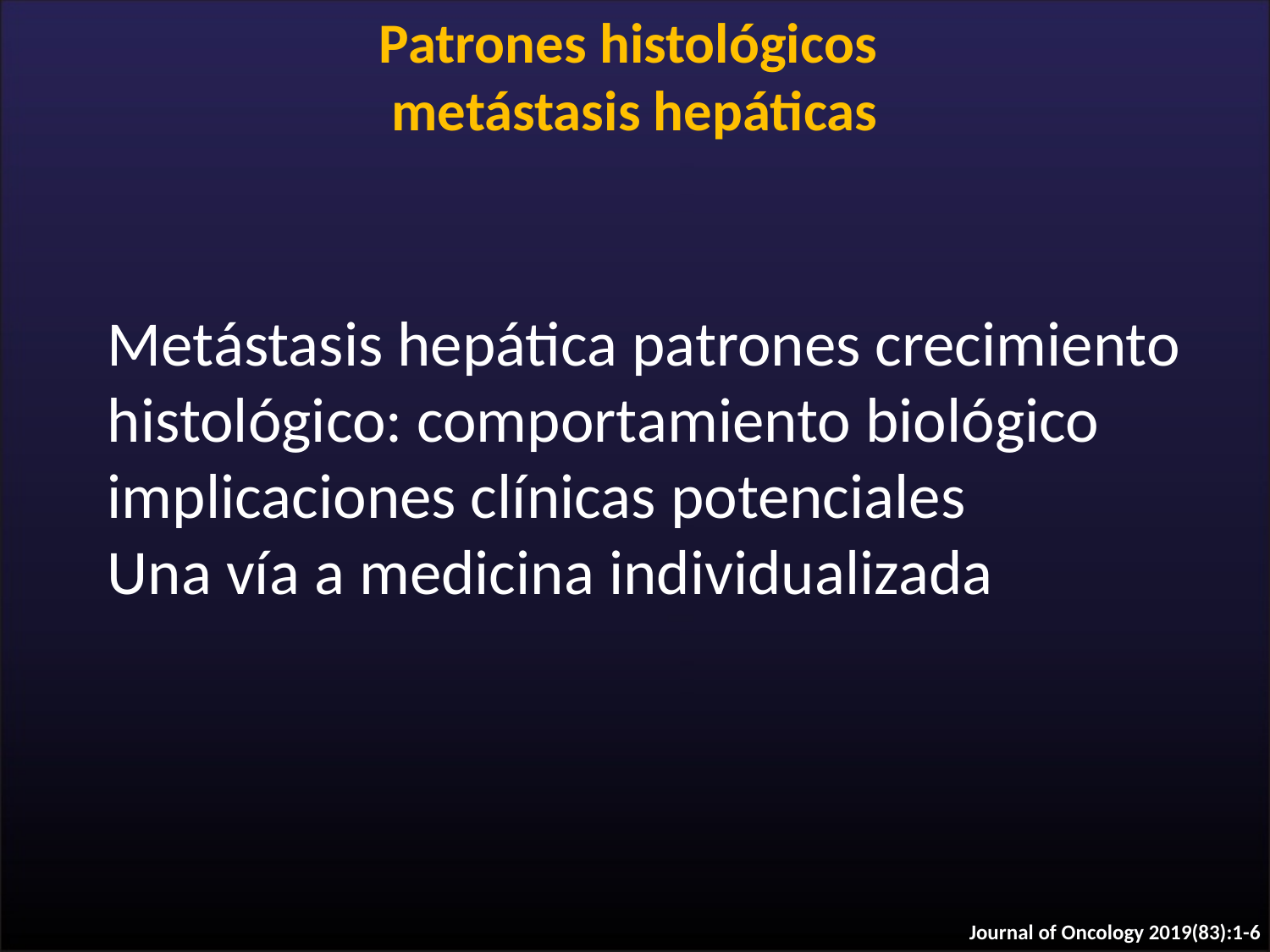

Patrones histológicos
metástasis hepáticas
Metástasis hepática patrones crecimiento histológico: comportamiento biológico implicaciones clínicas potenciales
Una vía a medicina individualizada
Journal of Oncology 2019(83):1-6